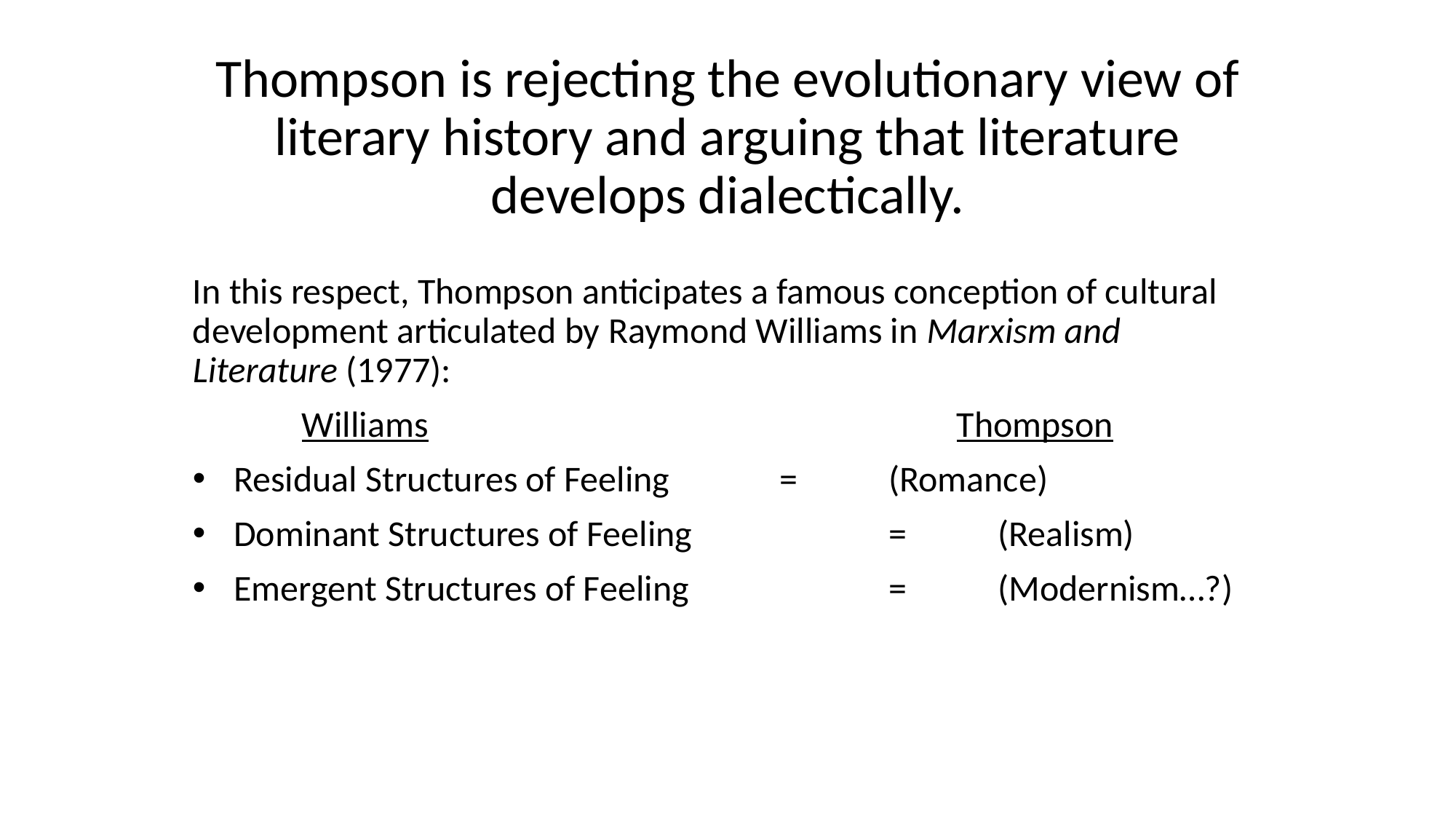

# Thompson is rejecting the evolutionary view of literary history and arguing that literature develops dialectically.
In this respect, Thompson anticipates a famous conception of cultural development articulated by Raymond Williams in Marxism and Literature (1977):
	Williams					Thompson
Residual Structures of Feeling		=	(Romance)
Dominant Structures of Feeling		=	(Realism)
Emergent Structures of Feeling		=	(Modernism…?)